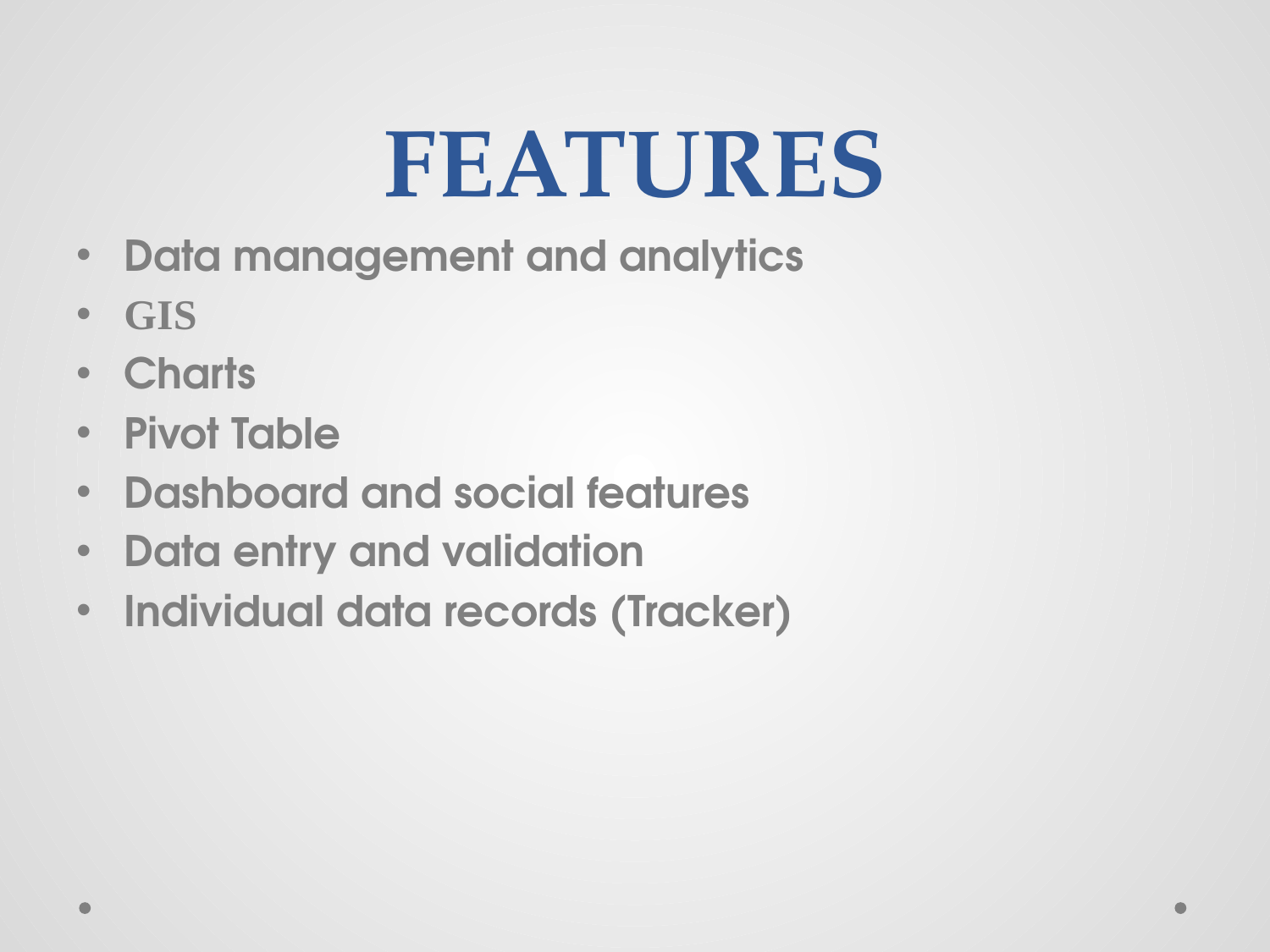

# FEATURES
Data management and analytics
GIS
Charts
Pivot Table
Dashboard and social features
Data entry and validation
Individual data records (Tracker)